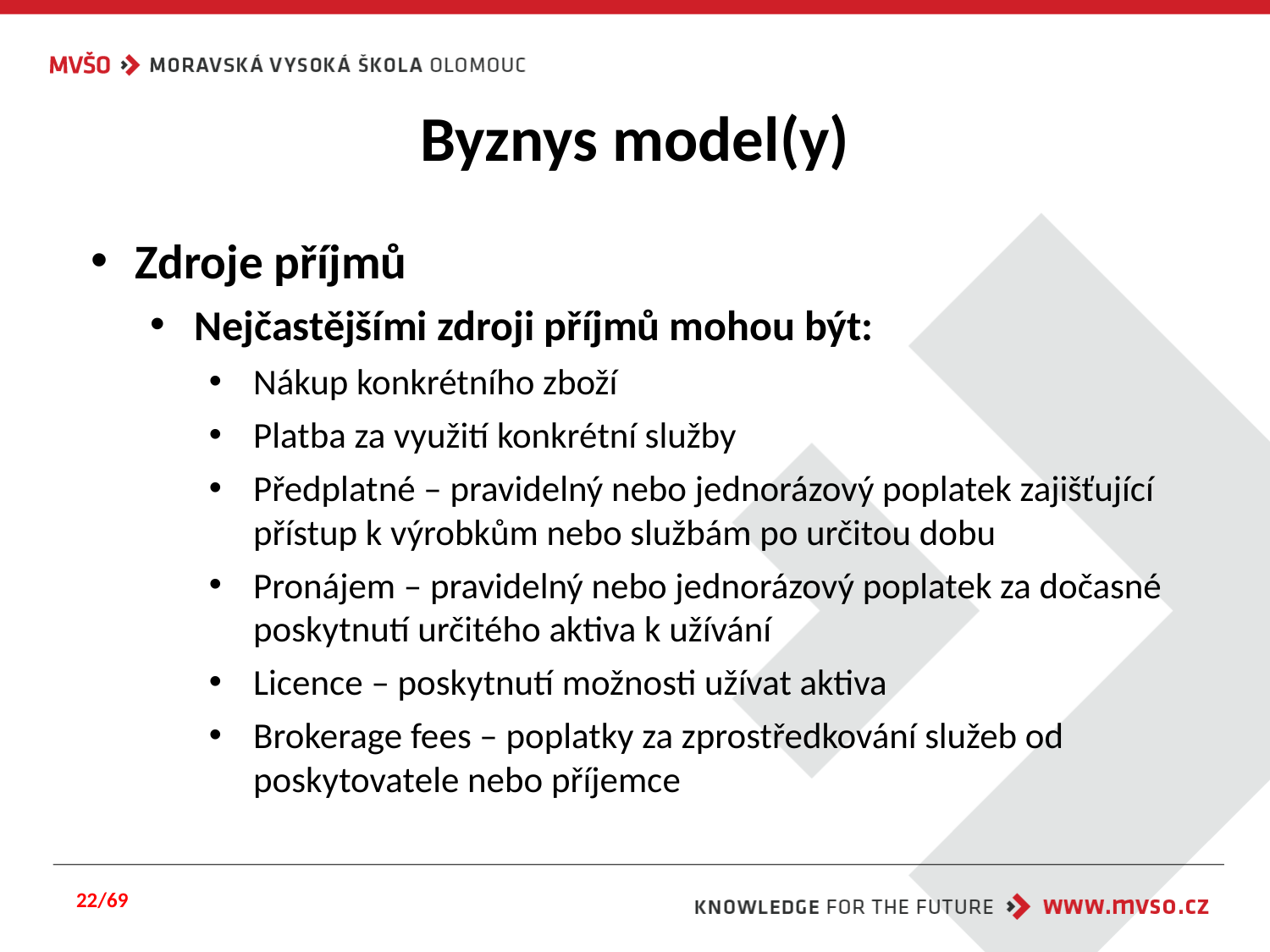

# Byznys model(y)
Zdroje příjmů
Nejčastějšími zdroji příjmů mohou být:
Nákup konkrétního zboží
Platba za využití konkrétní služby
Předplatné – pravidelný nebo jednorázový poplatek zajišťující přístup k výrobkům nebo službám po určitou dobu
Pronájem – pravidelný nebo jednorázový poplatek za dočasné poskytnutí určitého aktiva k užívání
Licence – poskytnutí možnosti užívat aktiva
Brokerage fees – poplatky za zprostředkování služeb od poskytovatele nebo příjemce
22/69